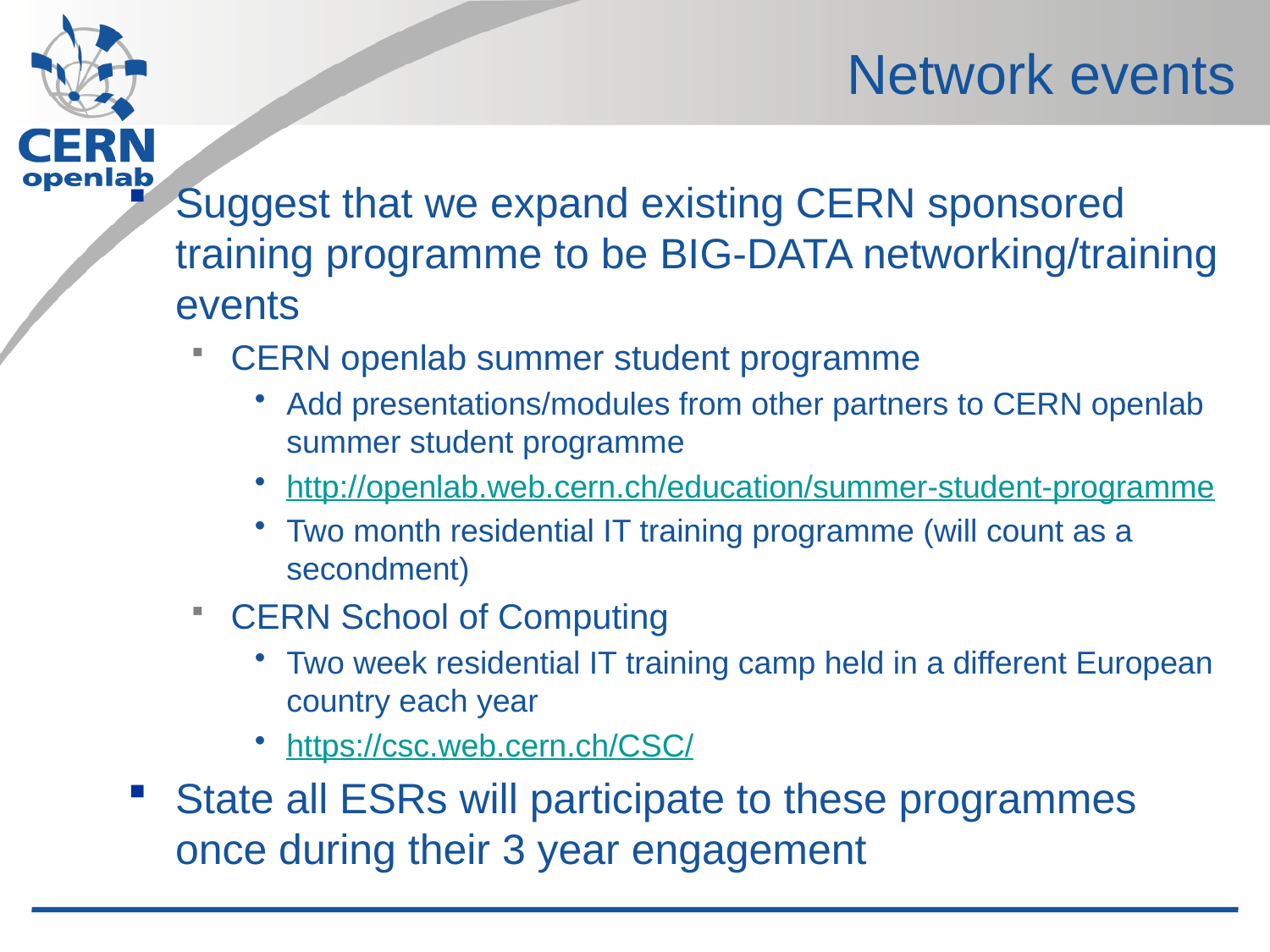

# Network events
Suggest that we expand existing CERN sponsored training programme to be BIG-DATA networking/training events
CERN openlab summer student programme
Add presentations/modules from other partners to CERN openlab summer student programme
http://openlab.web.cern.ch/education/summer-student-programme
Two month residential IT training programme (will count as a secondment)
CERN School of Computing
Two week residential IT training camp held in a different European country each year
https://csc.web.cern.ch/CSC/
State all ESRs will participate to these programmes once during their 3 year engagement